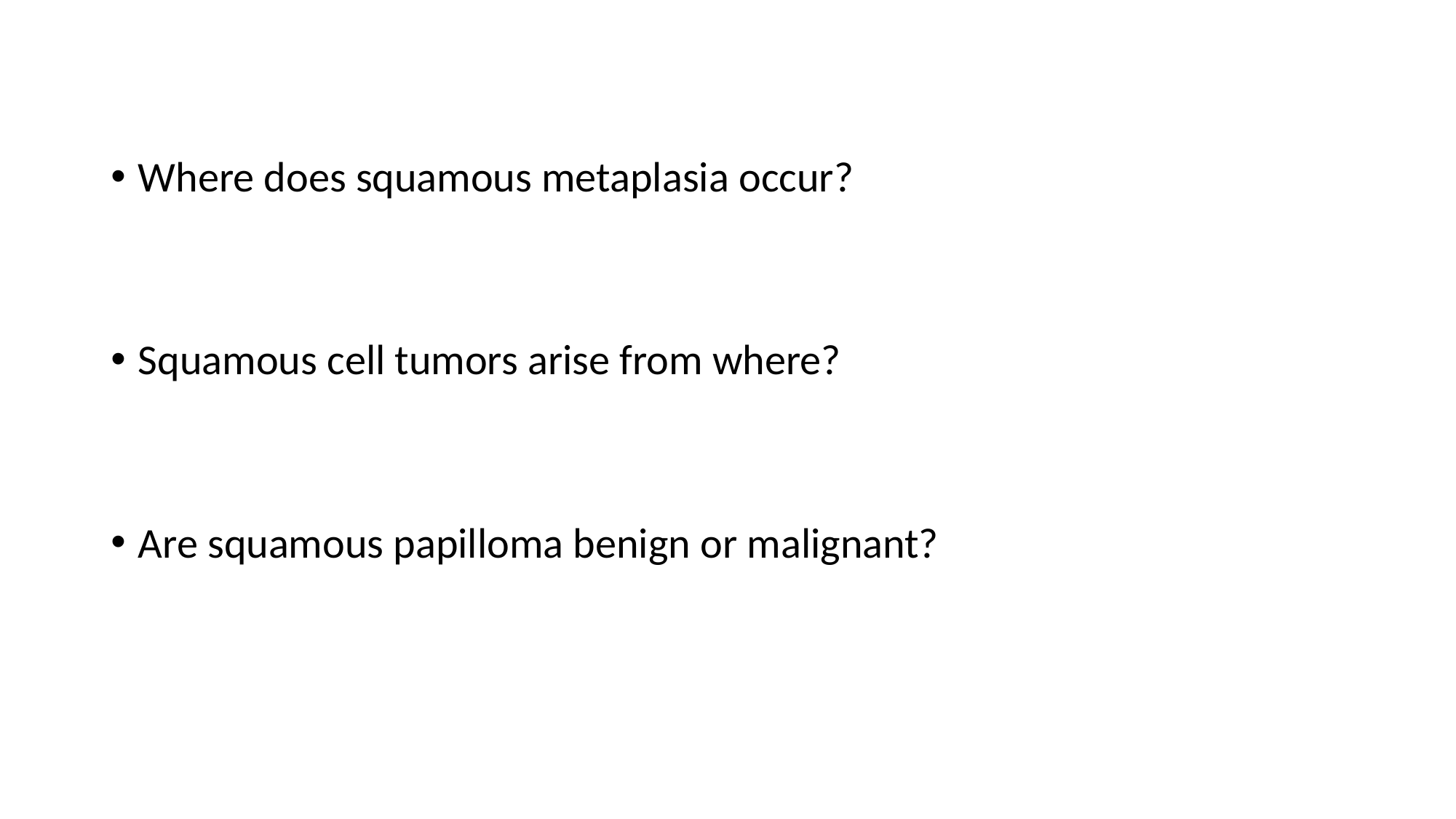

Where does squamous metaplasia occur?

Squamous cell tumors arise from where?

Are squamous papilloma benign or malignant?